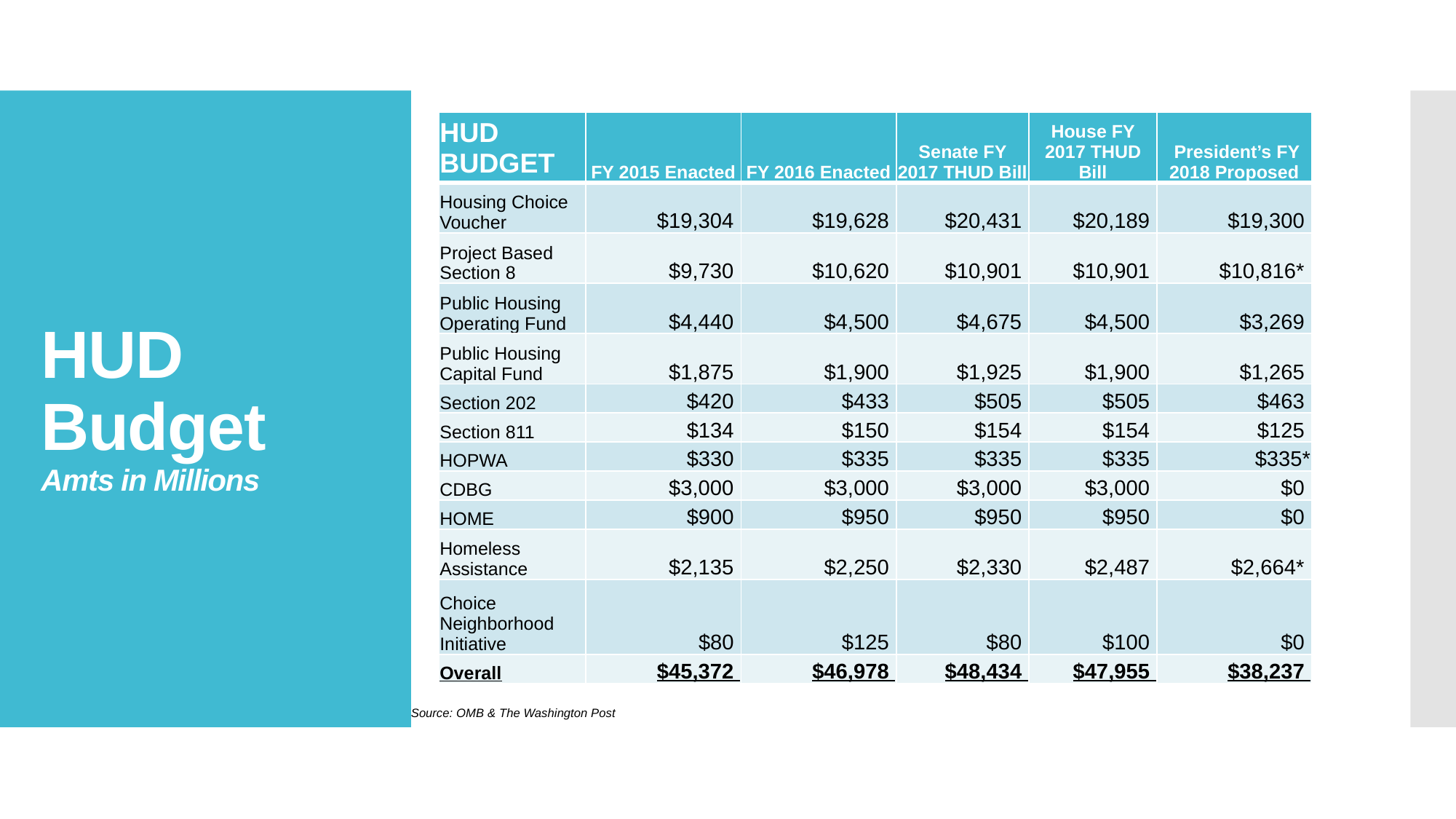

| HUD BUDGET | FY 2015 Enacted | FY 2016 Enacted | Senate FY 2017 THUD Bill | House FY 2017 THUD Bill | President’s FY 2018 Proposed |
| --- | --- | --- | --- | --- | --- |
| Housing Choice Voucher | $19,304 | $19,628 | $20,431 | $20,189 | $19,300 |
| Project Based Section 8 | $9,730 | $10,620 | $10,901 | $10,901 | $10,816\* |
| Public Housing Operating Fund | $4,440 | $4,500 | $4,675 | $4,500 | $3,269 |
| Public Housing Capital Fund | $1,875 | $1,900 | $1,925 | $1,900 | $1,265 |
| Section 202 | $420 | $433 | $505 | $505 | $463 |
| Section 811 | $134 | $150 | $154 | $154 | $125 |
| HOPWA | $330 | $335 | $335 | $335 | $335\* |
| CDBG | $3,000 | $3,000 | $3,000 | $3,000 | $0 |
| HOME | $900 | $950 | $950 | $950 | $0 |
| Homeless Assistance | $2,135 | $2,250 | $2,330 | $2,487 | $2,664\* |
| Choice Neighborhood Initiative | $80 | $125 | $80 | $100 | $0 |
| Overall | $45,372 | $46,978 | $48,434 | $47,955 | $38,237 |
# HUD Budget Amts in Millions
Source: OMB & The Washington Post